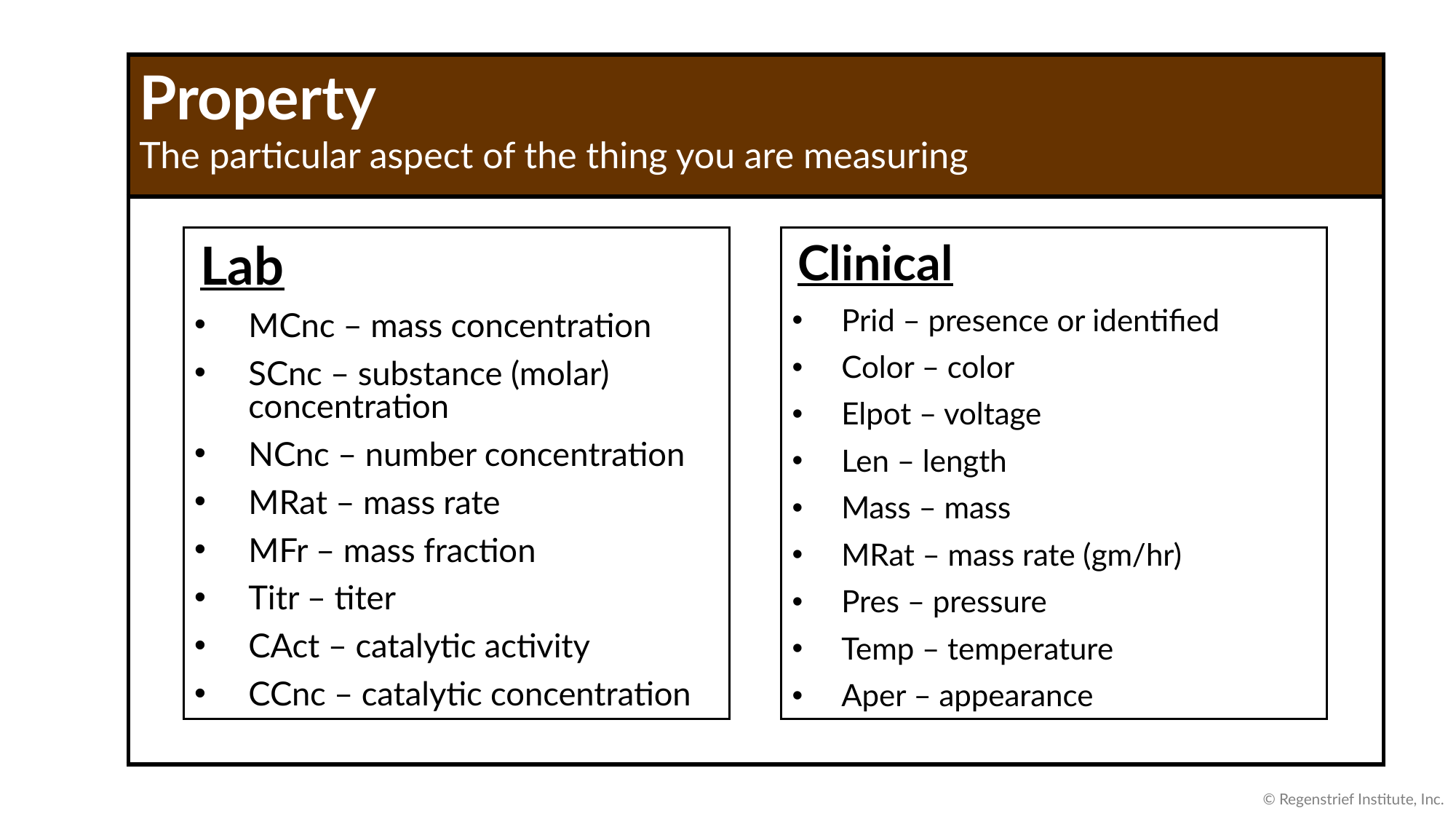

| Property The particular aspect of the thing you are measuring |
| --- |
|  |
Lab
MCnc – mass concentration
SCnc – substance (molar) concentration
NCnc – number concentration
MRat – mass rate
MFr – mass fraction
Titr – titer
CAct – catalytic activity
CCnc – catalytic concentration
Clinical
Prid – presence or identified
Color – color
Elpot – voltage
Len – length
Mass – mass
MRat – mass rate (gm/hr)
Pres – pressure
Temp – temperature
Aper – appearance
© Regenstrief Institute, Inc.